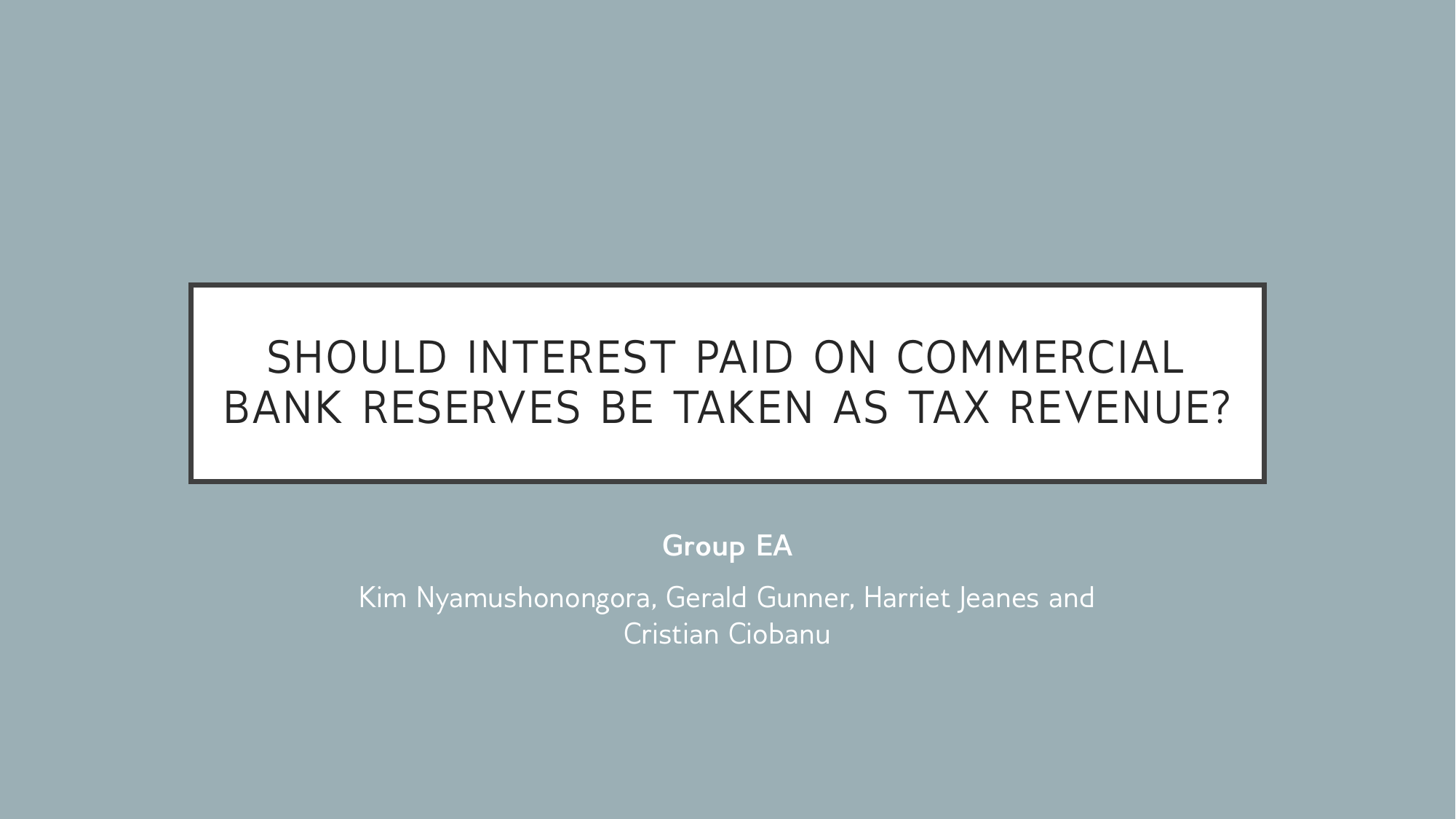

# Should interest paid on commercial bank reserves be taken as tax revenue?
Group EA
Kim Nyamushonongora, Gerald Gunner, Harriet Jeanes and Cristian Ciobanu